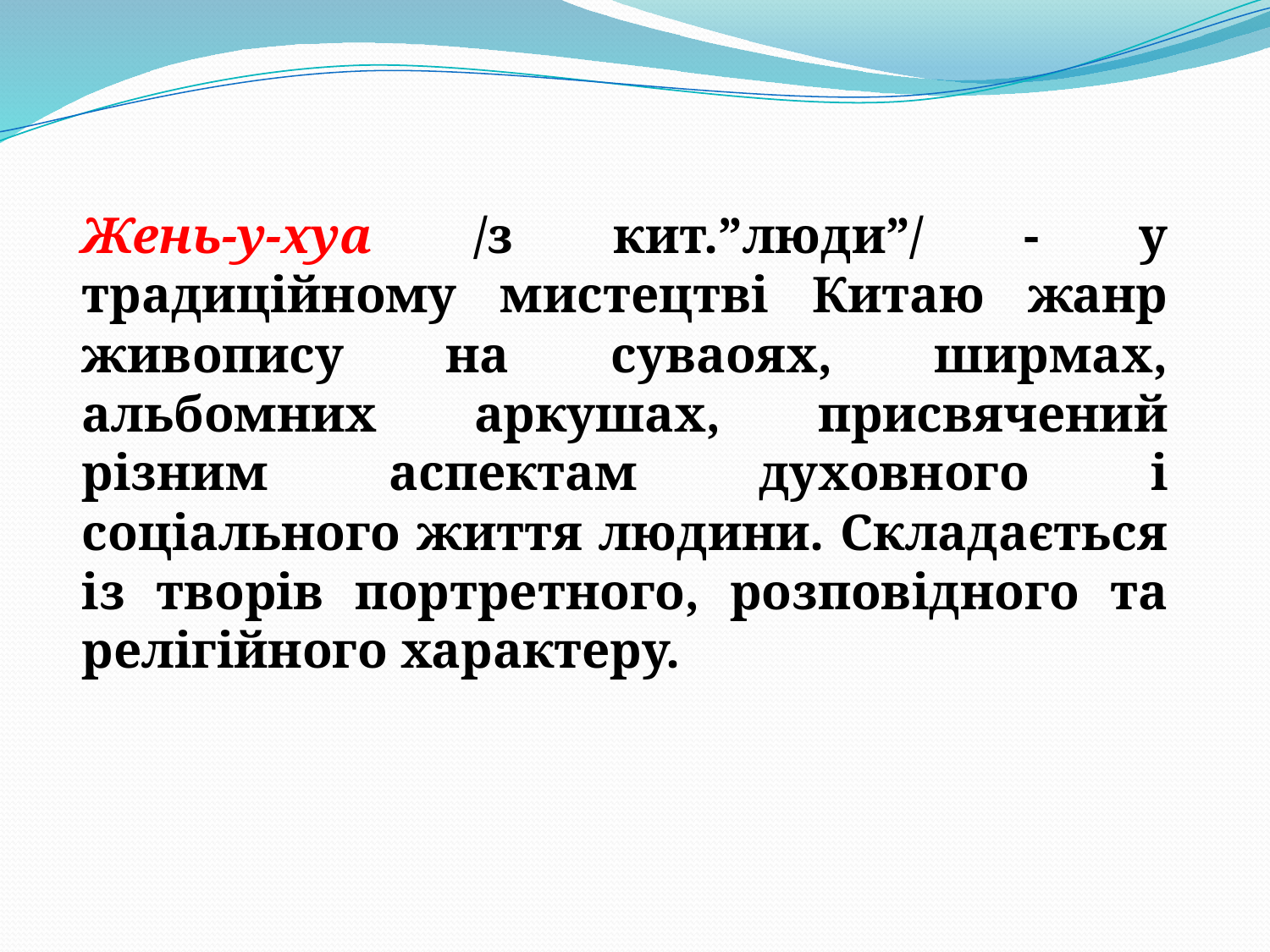

Жень-у-хуа /з кит.”люди”/ - у традиційному мистецтві Китаю жанр живопису на суваоях, ширмах, альбомних аркушах, присвячений різним аспектам духовного і соціального життя людини. Складається із творів портретного, розповідного та релігійного характеру.